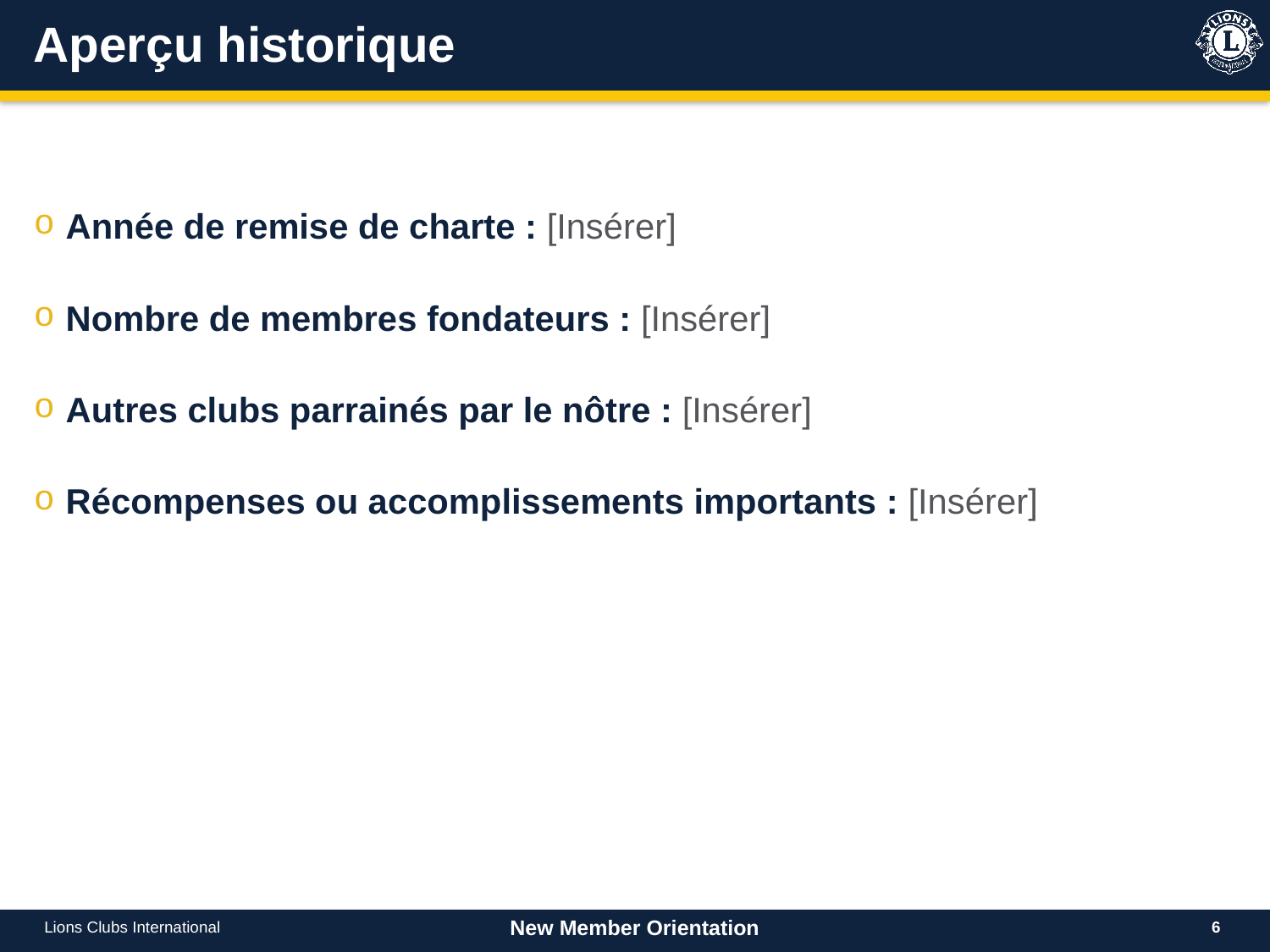

# Aperçu historique
Année de remise de charte : [Insérer]
Nombre de membres fondateurs : [Insérer]
Autres clubs parrainés par le nôtre : [Insérer]
Récompenses ou accomplissements importants : [Insérer]